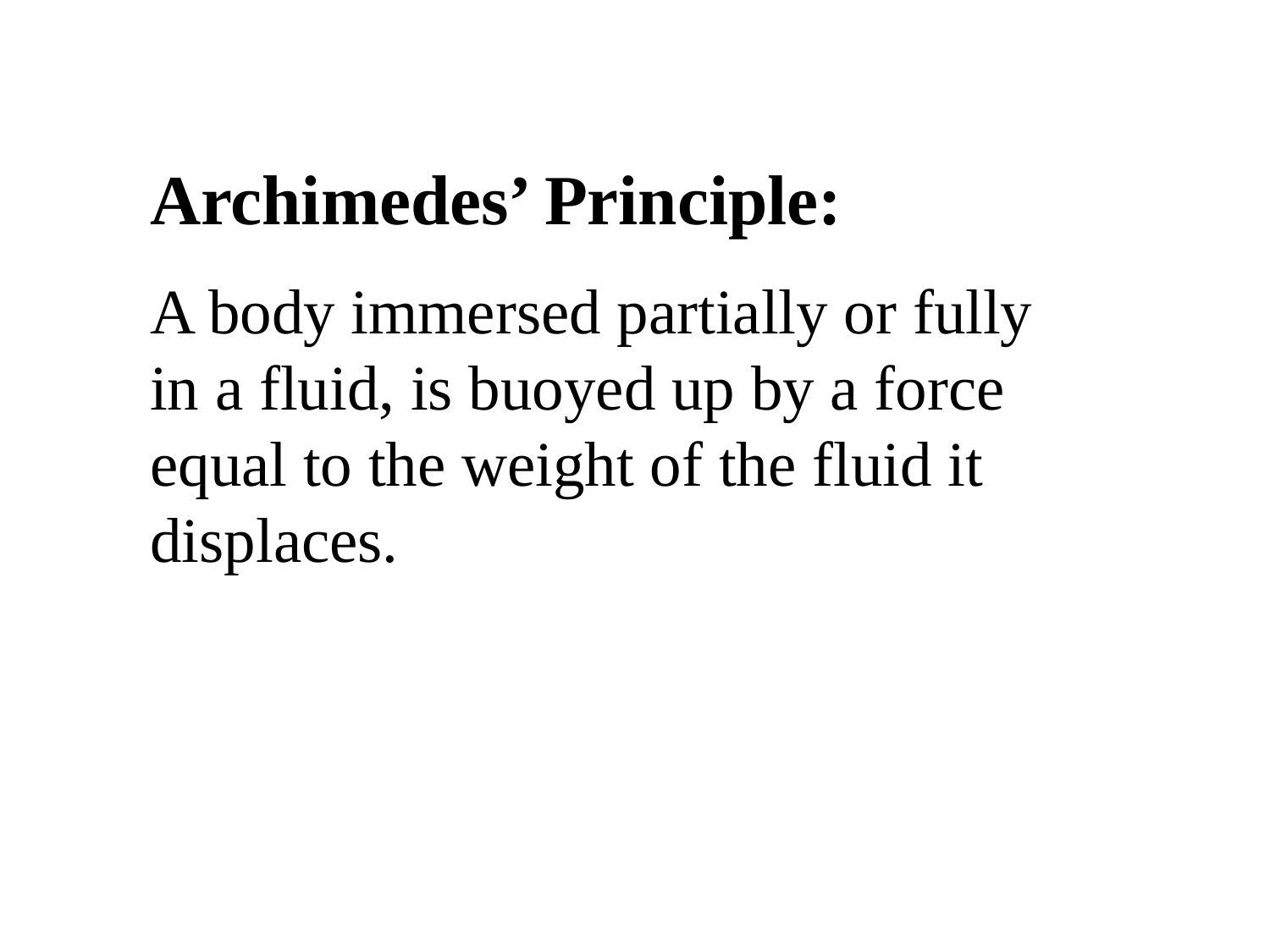

Archimedes’ Principle:
A body immersed partially or fully in a fluid, is buoyed up by a force equal to the weight of the fluid it displaces.